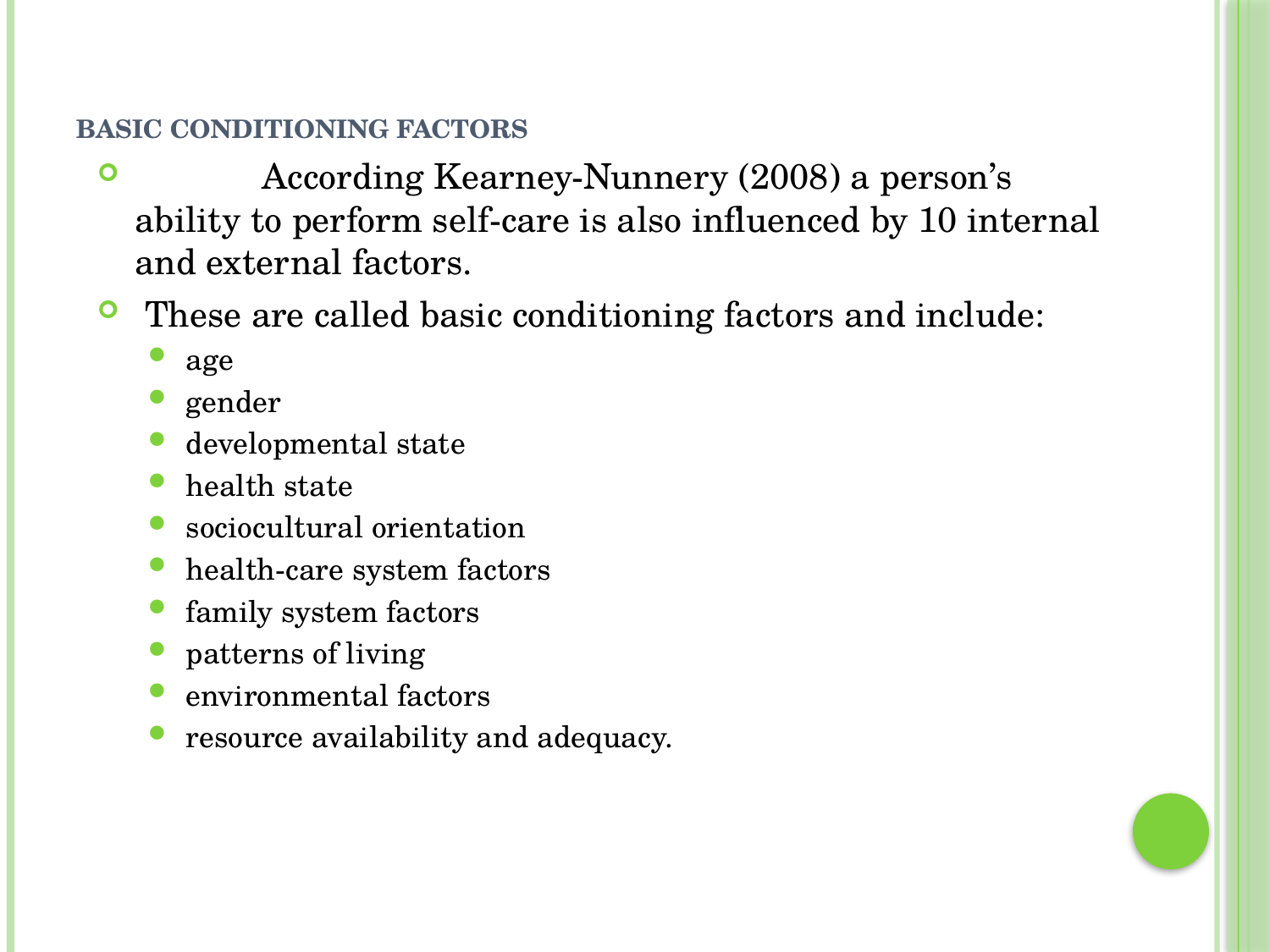

# Basic Conditioning Factors
	According Kearney-Nunnery (2008) a person’s ability to perform self-care is also influenced by 10 internal and external factors.
 These are called basic conditioning factors and include:
age
gender
developmental state
health state
sociocultural orientation
health-care system factors
family system factors
patterns of living
environmental factors
resource availability and adequacy.